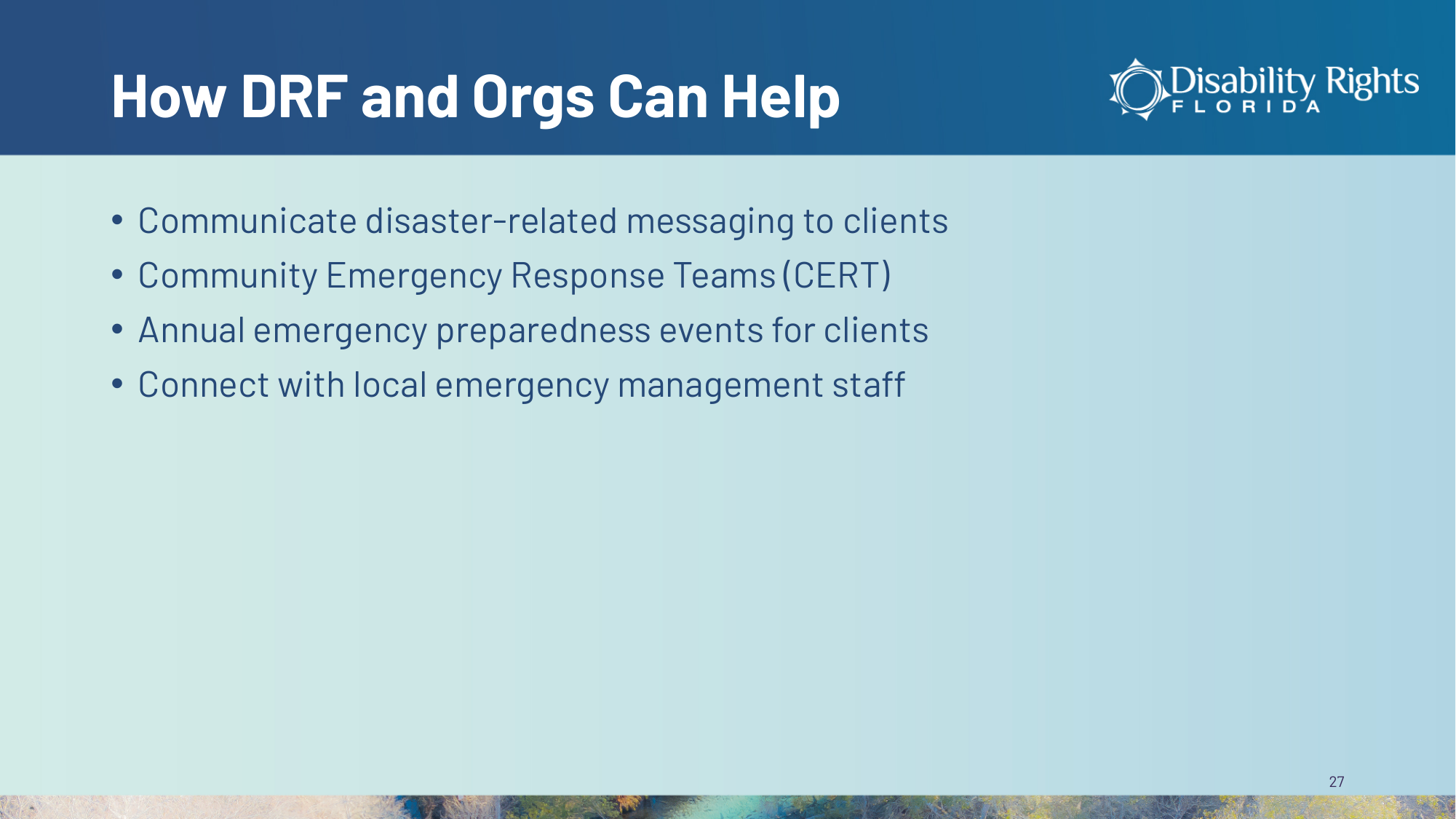

# How DRF and Orgs Can Help
Communicate disaster-related messaging to clients
Community Emergency Response Teams (CERT)
Annual emergency preparedness events for clients
Connect with local emergency management staff

27